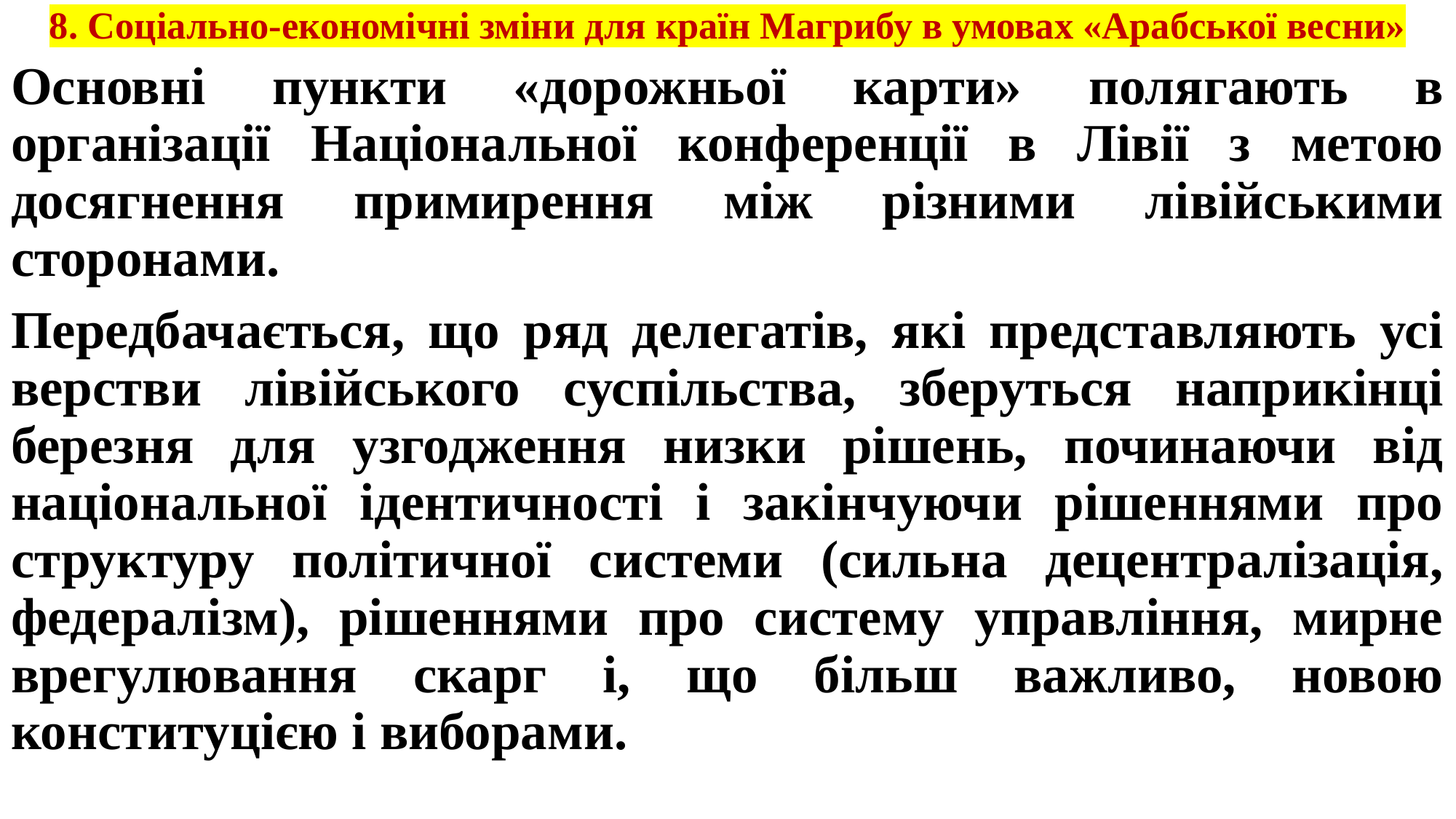

# 8. Соціально-економічні зміни для країн Магрибу в умовах «Арабської весни»
Основні пункти «дорожньої карти» полягають в організації Національної конференції в Лівії з метою досягнення примирення між різними лівійськими сторонами.
Передбачається, що ряд делегатів, які представляють усі верстви лівійського суспільства, зберуться наприкінці березня для узгодження низки рішень, починаючи від національної ідентичності і закінчуючи рішеннями про структуру політичної системи (сильна децентралізація, федералізм), рішеннями про систему управління, мирне врегулювання скарг і, що більш важливо, новою конституцією і виборами.